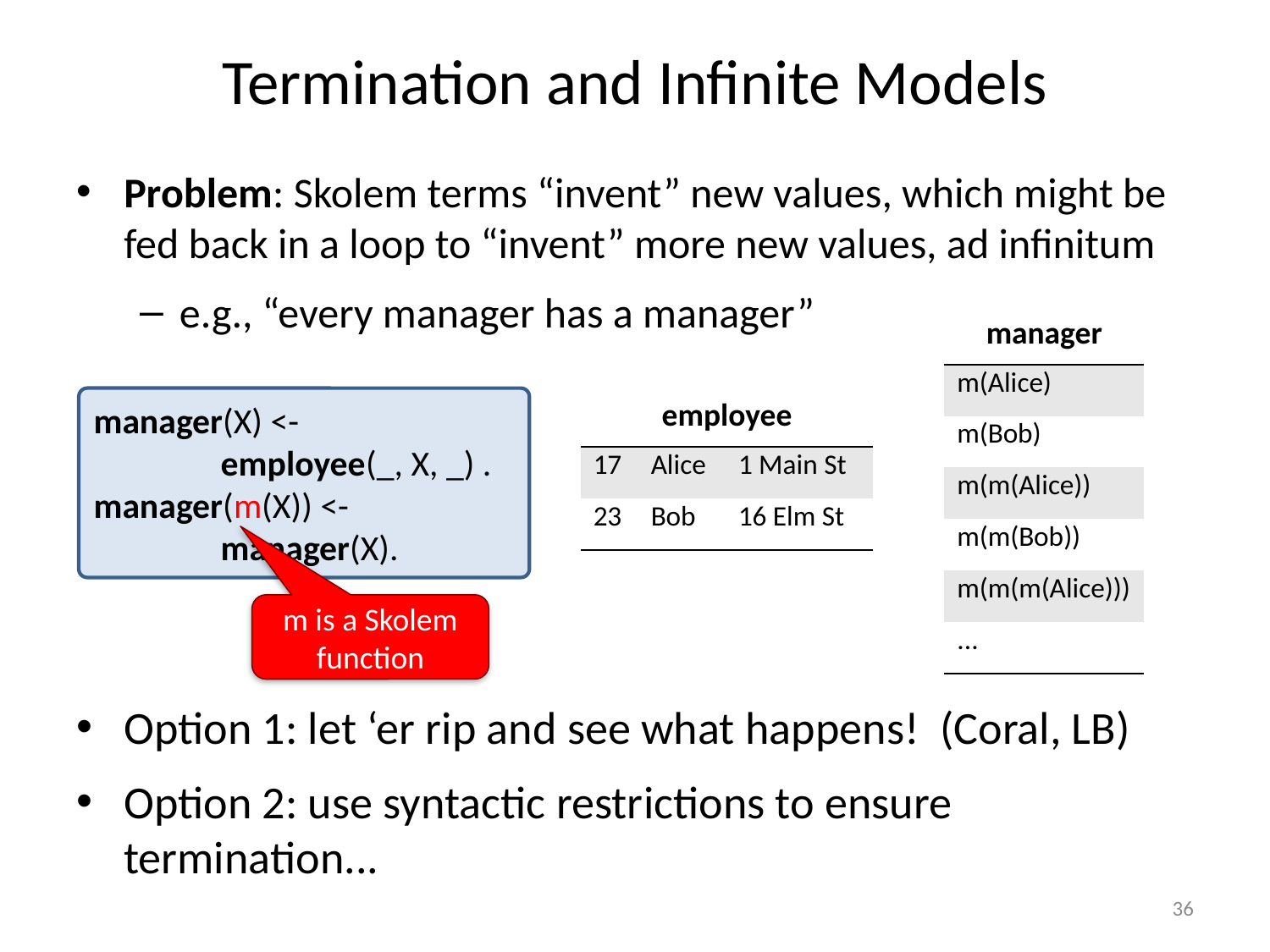

# Termination and Infinite Models
Problem: Skolem terms “invent” new values, which might be fed back in a loop to “invent” more new values, ad infinitum
e.g., “every manager has a manager”

Option 1: let ‘er rip and see what happens!  (Coral, LB)
Option 2: use syntactic restrictions to ensure termination...
manager
| m(Alice) |
| --- |
| m(Bob) |
| m(m(Alice)) |
| m(m(Bob)) |
| m(m(m(Alice))) |
| ... |
manager(X) <-
	employee(_, X, _) .
manager(m(X)) <-
	manager(X).
employee
| 17 | Alice | 1 Main St |
| --- | --- | --- |
| 23 | Bob | 16 Elm St |
m is a Skolem function
36